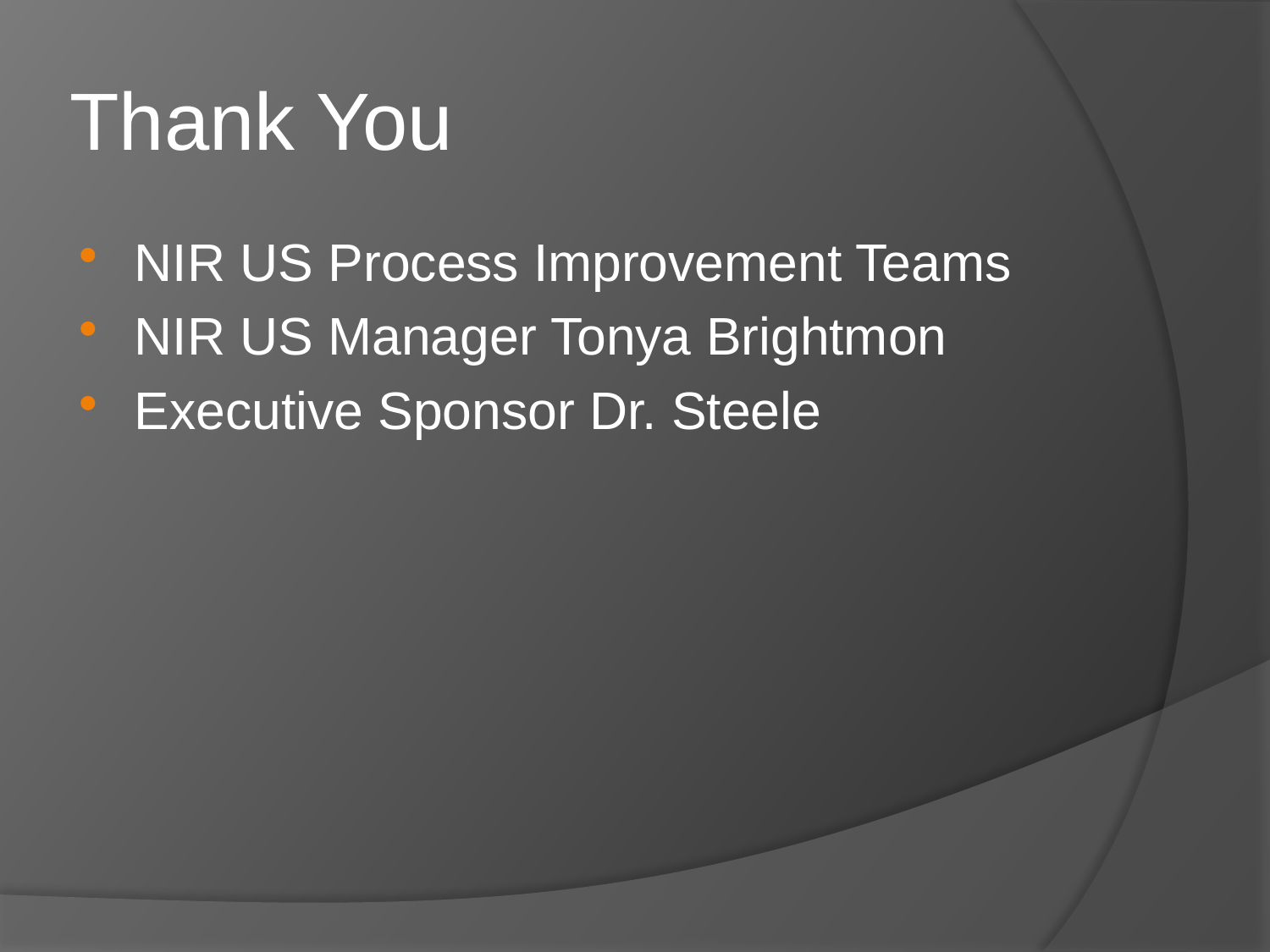

# Thank You
NIR US Process Improvement Teams
NIR US Manager Tonya Brightmon
Executive Sponsor Dr. Steele